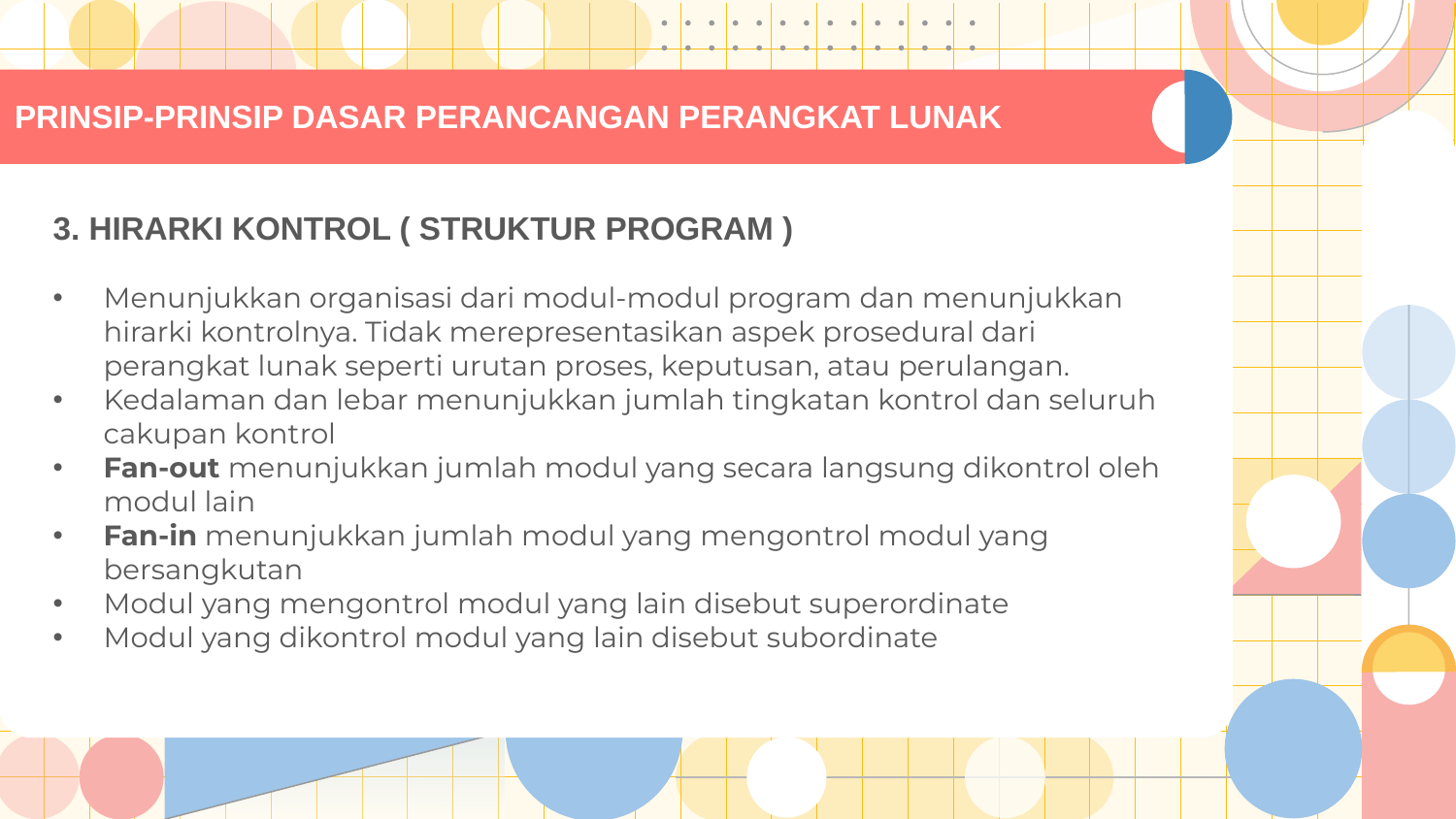

PRINSIP-PRINSIP DASAR PERANCANGAN PERANGKAT LUNAK
3. HIRARKI KONTROL ( STRUKTUR PROGRAM )

Menunjukkan organisasi dari modul-modul program dan menunjukkan hirarki kontrolnya. Tidak merepresentasikan aspek prosedural dari perangkat lunak seperti urutan proses, keputusan, atau perulangan.
Kedalaman dan lebar menunjukkan jumlah tingkatan kontrol dan seluruh cakupan kontrol
Fan-out menunjukkan jumlah modul yang secara langsung dikontrol oleh modul lain
Fan-in menunjukkan jumlah modul yang mengontrol modul yang bersangkutan
Modul yang mengontrol modul yang lain disebut superordinate
Modul yang dikontrol modul yang lain disebut subordinate